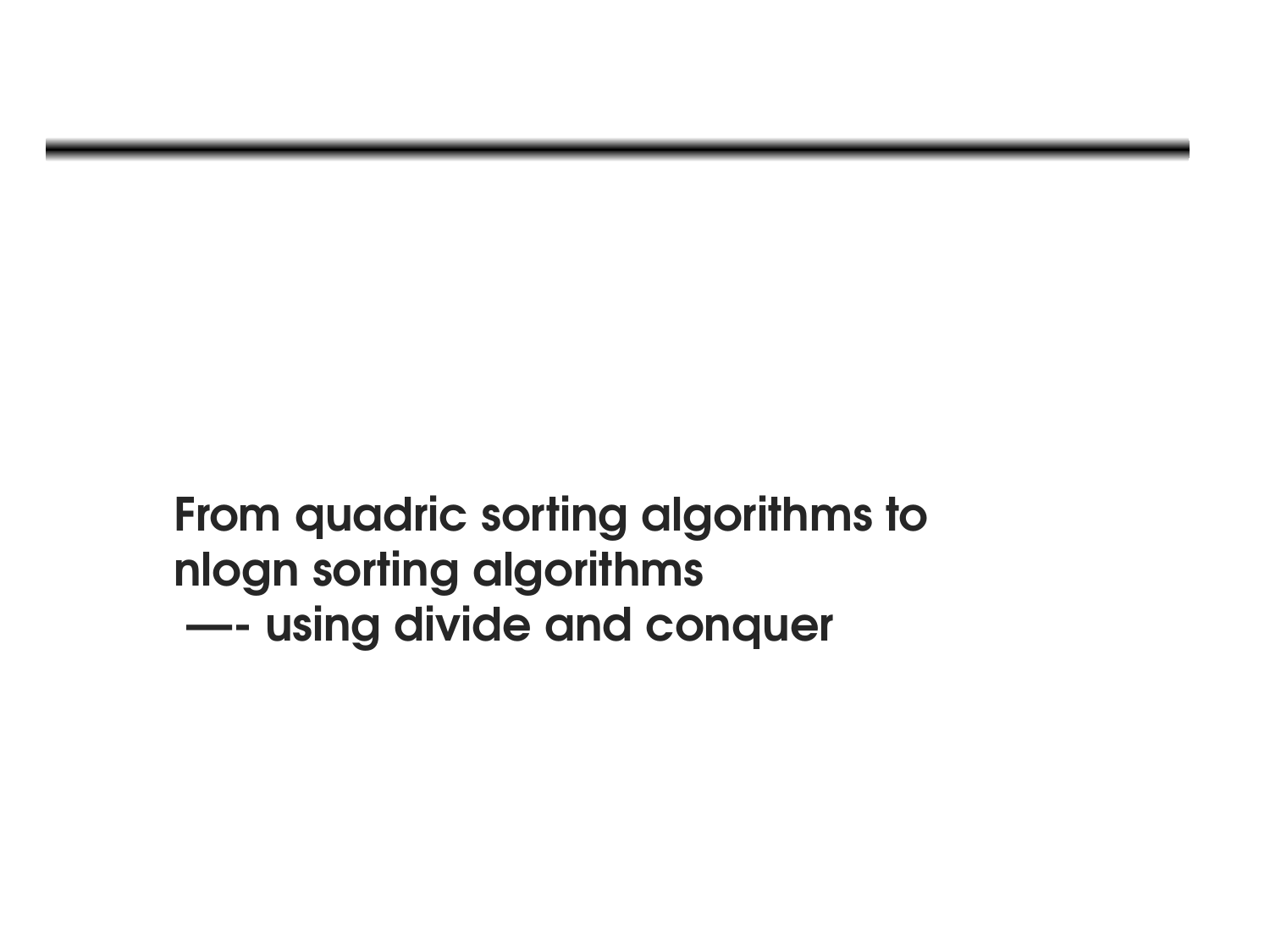

# From quadric sorting algorithms to nlogn sorting algorithms
 —- using divide and conquer
13